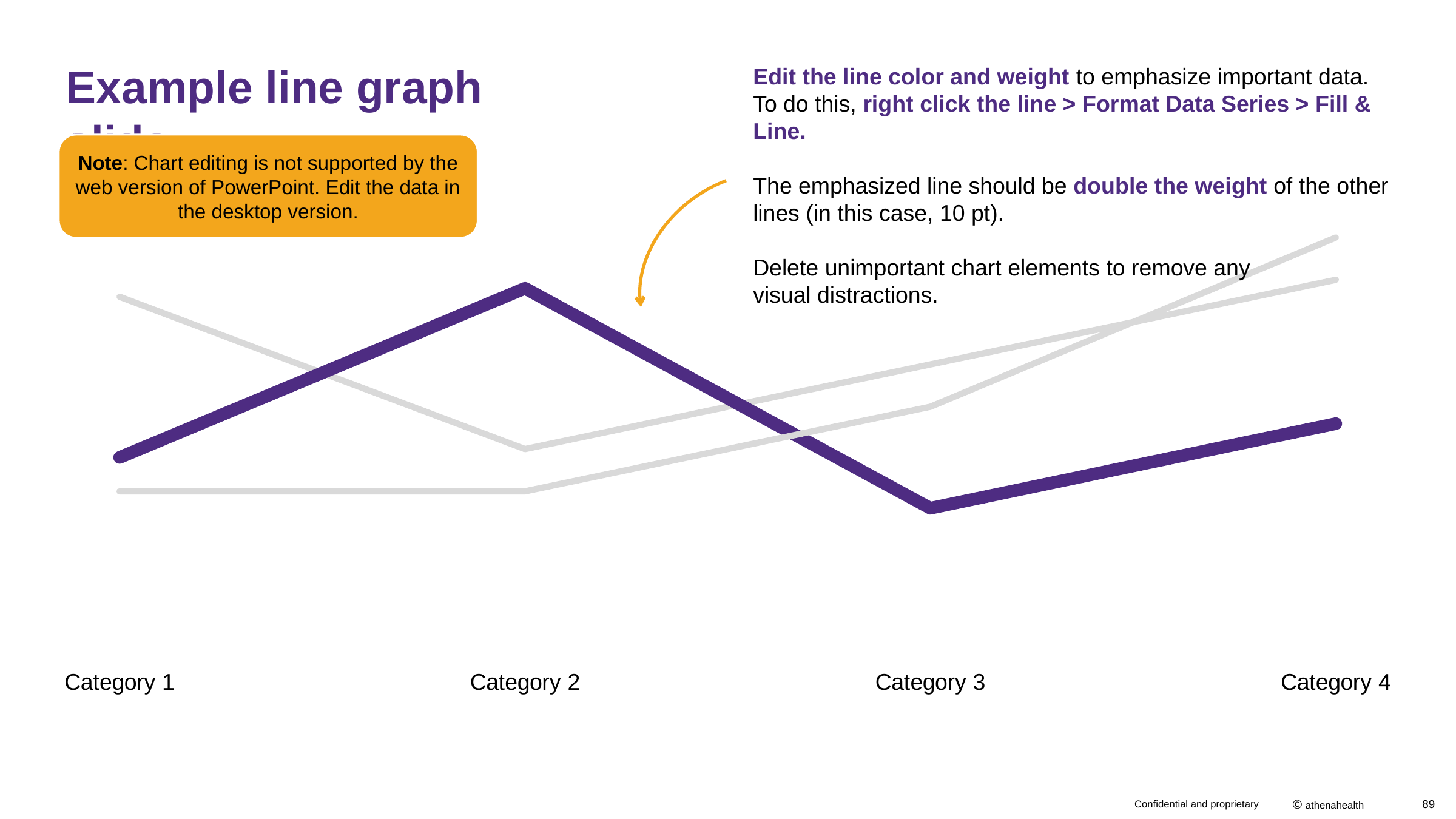

### Chart

| Category | Series 1 | Series 2 | Series 3 |
|---|---|---|---|
| Category 1 | 4.3 | 2.4 | 2.0 |
| Category 2 | 2.5 | 4.4 | 2.0 |
| Category 3 | 3.5 | 1.8 | 3.0 |
| Category 4 | 4.5 | 2.8 | 5.0 |
# Example line graph slide
Edit the line color and weight to emphasize important data. To do this, right click the line > Format Data Series > Fill & Line.
The emphasized line should be double the weight of the other lines (in this case, 10 pt).
Delete unimportant chart elements to remove any
visual distractions.

Note: Chart editing is not supported by the web version of PowerPoint. Edit the data in the desktop version.
XXX